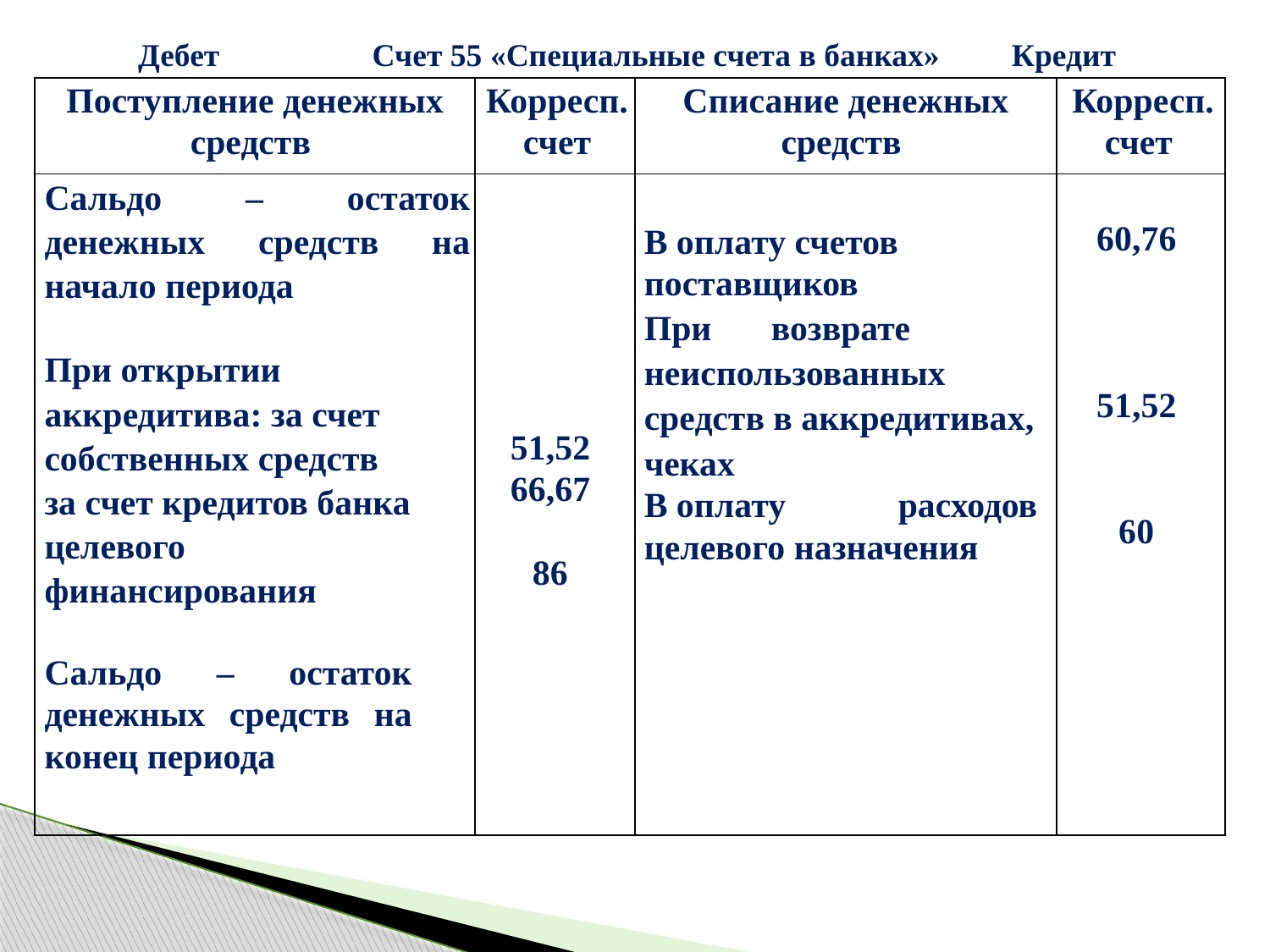

Дебет                   Счет 55 «Специальные счета в банках»         Кредит
| Поступление денежных средств | Корресп. счет | Списание денежных средств | Корресп. счет |
| --- | --- | --- | --- |
| Сальдо – остаток денежных средств на начало периода При открытии аккредитива: за счет собственных средств за счет кредитов банка целевого финансирования Сальдо – остаток денежных средств на конец периода | 51,52 66,67 86 | В оплату счетов поставщиков При возврате неиспользованных средств в аккредитивах, чеках В оплату расходов целевого назначения | 60,76 51,52 60 |